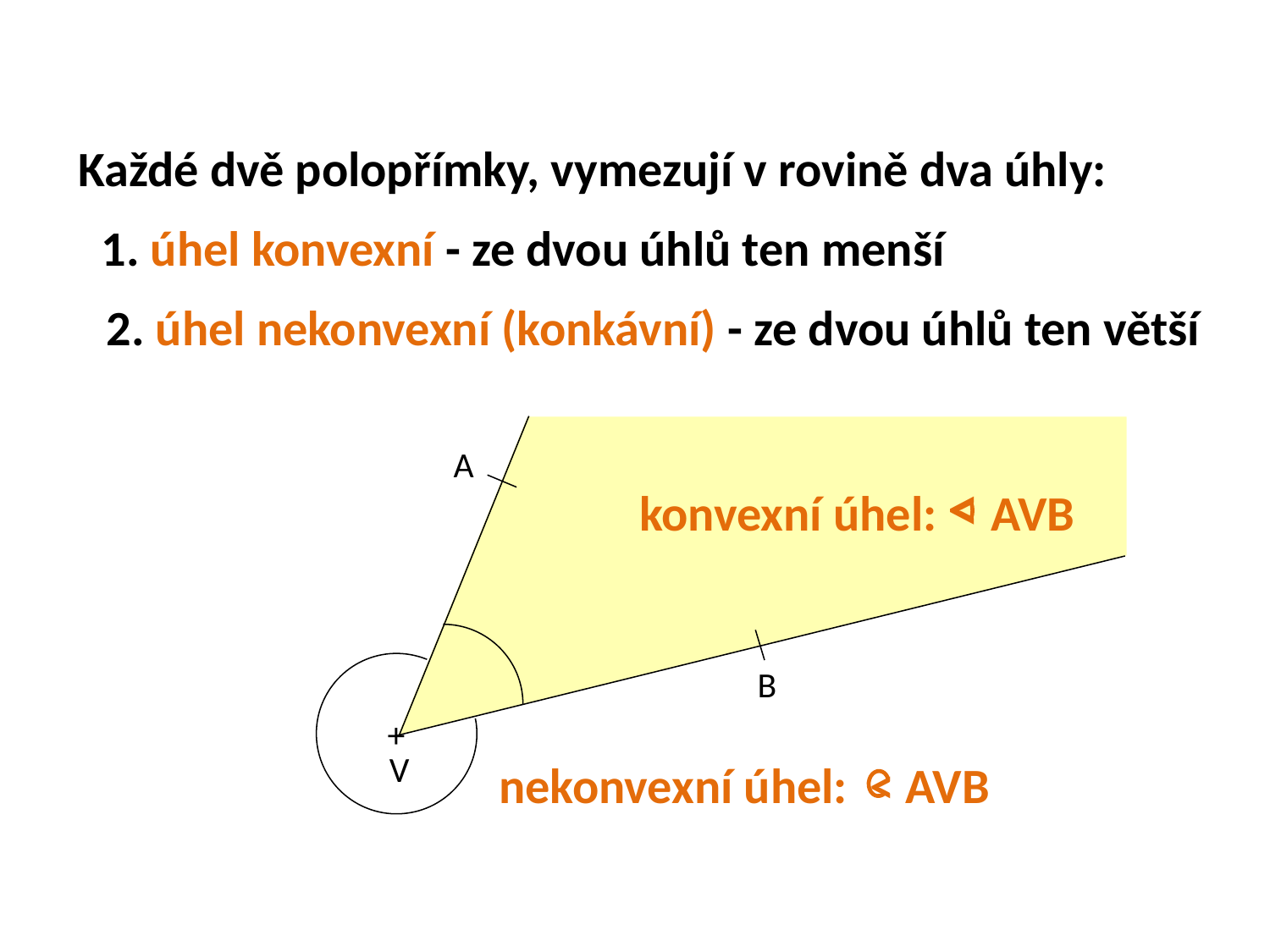

#
Každé dvě polopřímky, vymezují v rovině dva úhly:
1. úhel konvexní - ze dvou úhlů ten menší
2. úhel nekonvexní (konkávní) - ze dvou úhlů ten větší

A
konvexní úhel: < AVB

B
+
V
nekonvexní úhel:  < AVB